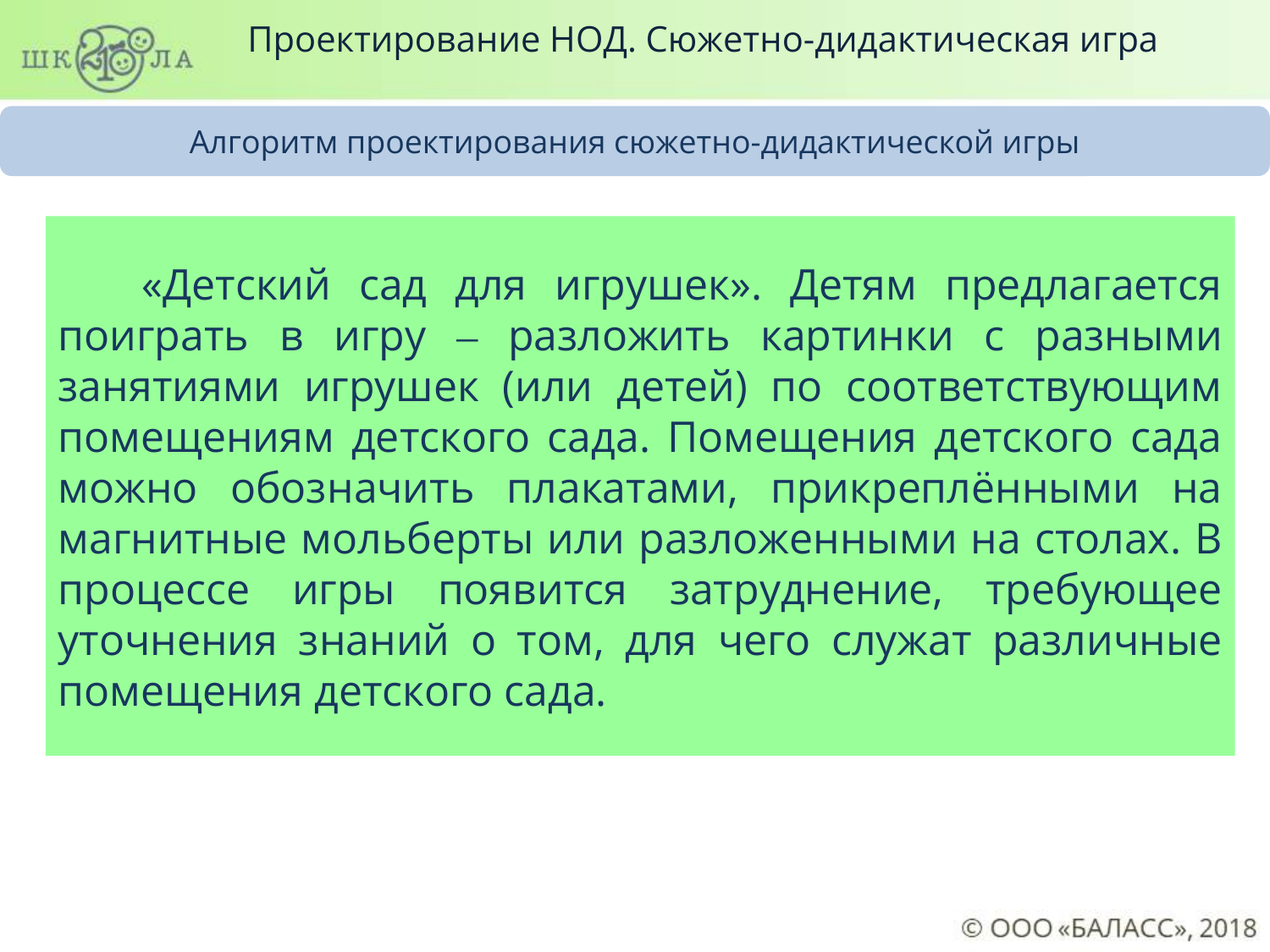

Проектирование НОД. Сюжетно-дидактическая игра
Алгоритм проектирования сюжетно-дидактической игры
   «Детский сад для игрушек». Детям предлагается поиграть в игру ‒ разложить картинки с разными занятиями игрушек (или детей) по соответствующим помещениям детского сада. Помещения детского сада можно обозначить плакатами, прикреплёнными на магнитные мольберты или разложенными на столах. В процессе игры появится затруднение, требующее уточнения знаний о том, для чего служат различные помещения детского сада.